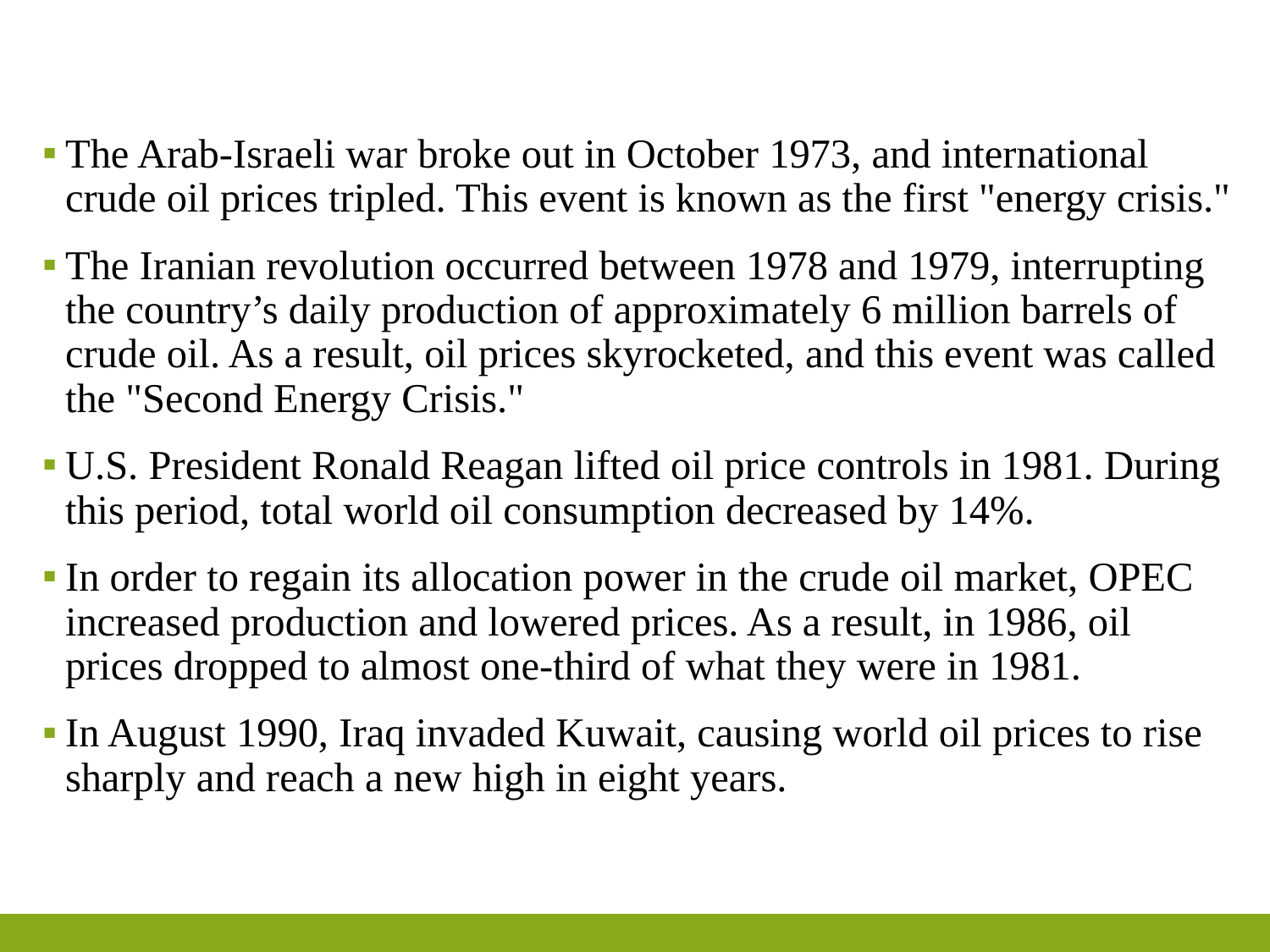

#
The Arab-Israeli war broke out in October 1973, and international crude oil prices tripled. This event is known as the first "energy crisis."
The Iranian revolution occurred between 1978 and 1979, interrupting the country’s daily production of approximately 6 million barrels of crude oil. As a result, oil prices skyrocketed, and this event was called the "Second Energy Crisis."
U.S. President Ronald Reagan lifted oil price controls in 1981. During this period, total world oil consumption decreased by 14%.
In order to regain its allocation power in the crude oil market, OPEC increased production and lowered prices. As a result, in 1986, oil prices dropped to almost one-third of what they were in 1981.
In August 1990, Iraq invaded Kuwait, causing world oil prices to rise sharply and reach a new high in eight years.